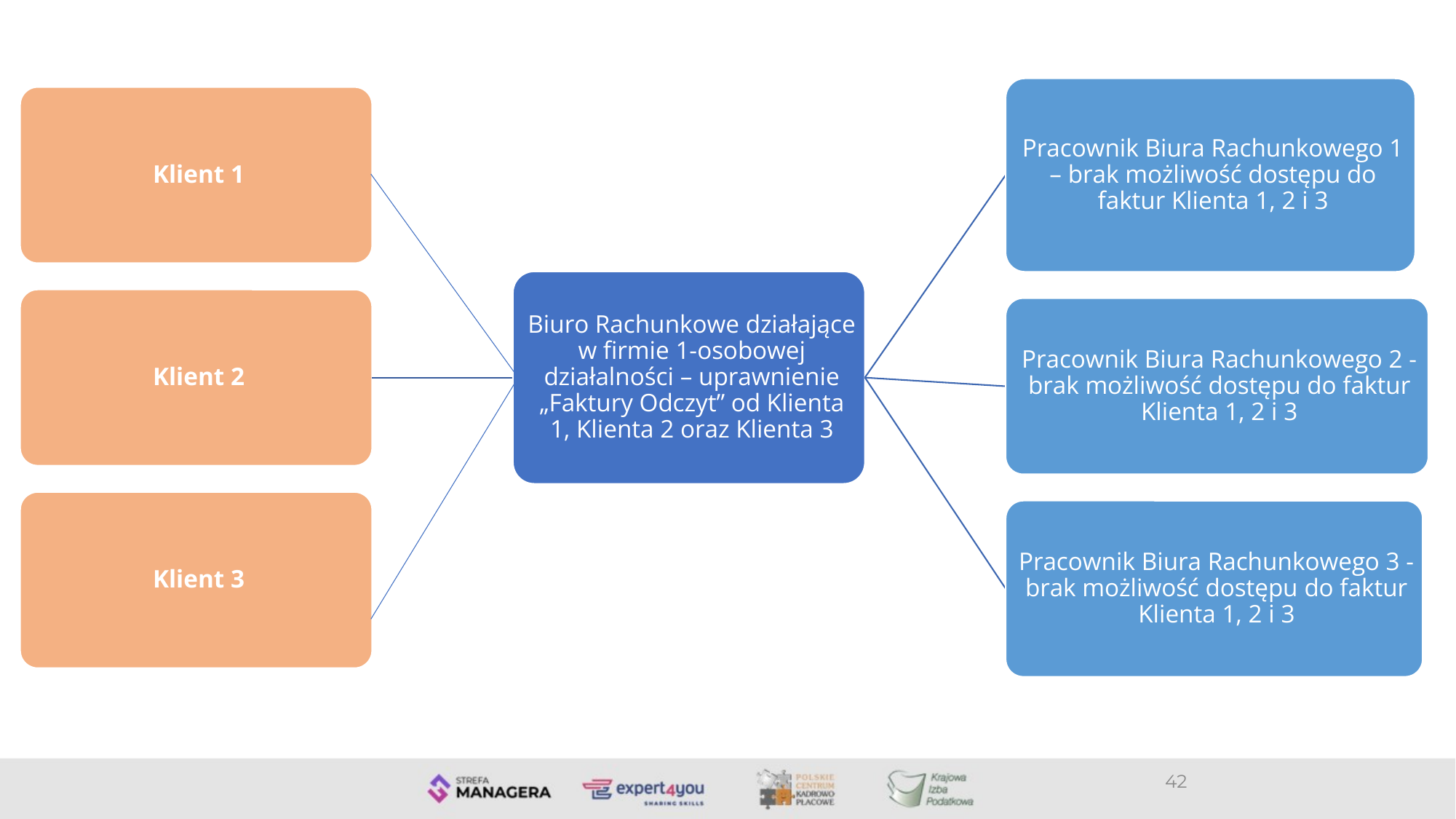

Klient 1
Klient 2

Biuro Rachunkowe działające w firmie 1-osobowej działalności – uprawnienie „Faktury Odczyt” od Klienta 1, Klienta 2 oraz Klienta 3

Pracownik Biura Rachunkowego 1 – brak możliwość dostępu do faktur Klienta 1, 2 i 3

Pracownik Biura Rachunkowego 2 - brak możliwość dostępu do faktur Klienta 1, 2 i 3

Pracownik Biura Rachunkowego 3 - brak możliwość dostępu do faktur Klienta 1, 2 i 3
Klient 3
42